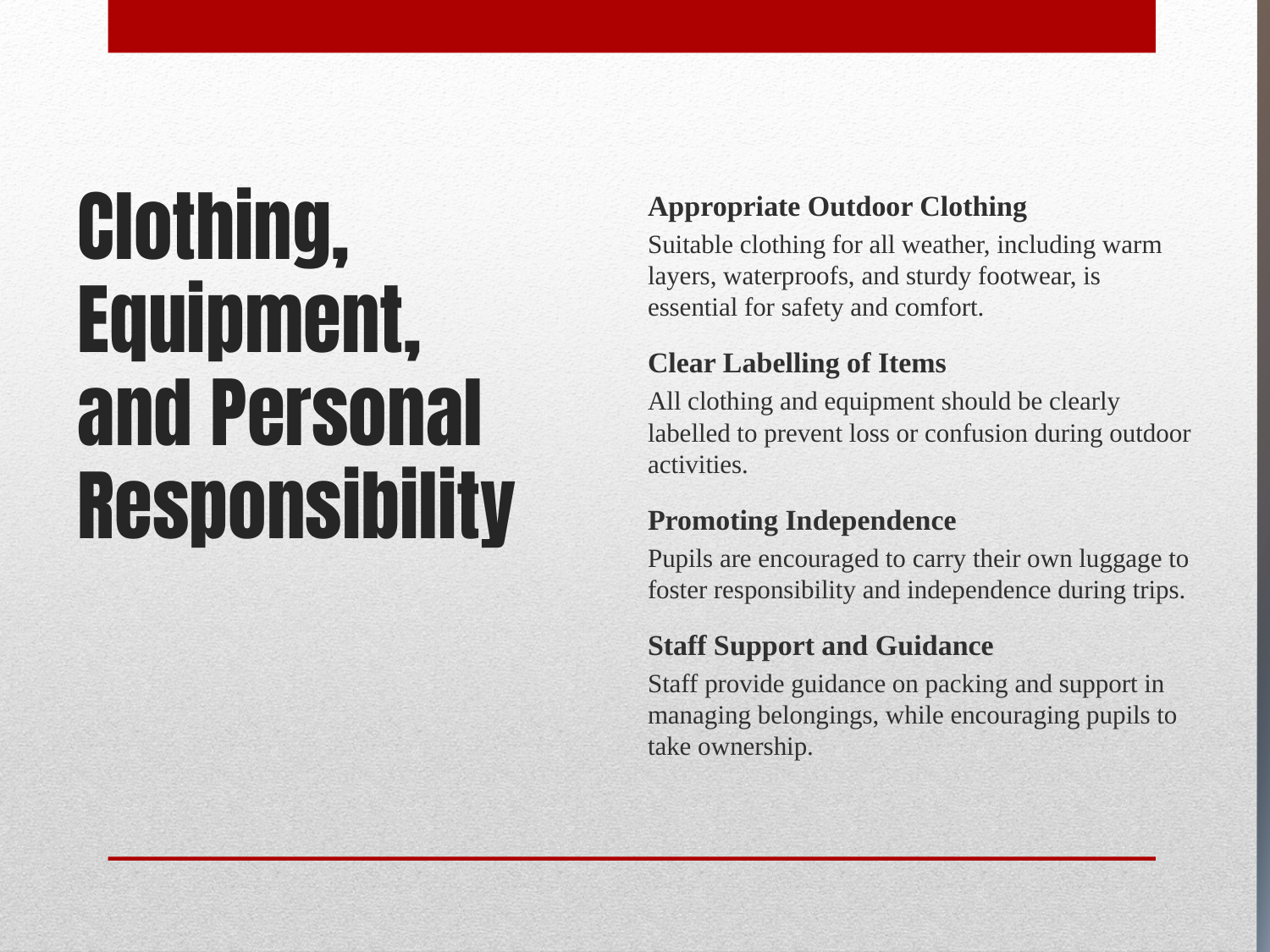

Appropriate Outdoor Clothing
Suitable clothing for all weather, including warm layers, waterproofs, and sturdy footwear, is essential for safety and comfort.
Clear Labelling of Items
All clothing and equipment should be clearly labelled to prevent loss or confusion during outdoor activities.
Promoting Independence
Pupils are encouraged to carry their own luggage to foster responsibility and independence during trips.
Staff Support and Guidance
Staff provide guidance on packing and support in managing belongings, while encouraging pupils to take ownership.
# Clothing, Equipment, and Personal Responsibility